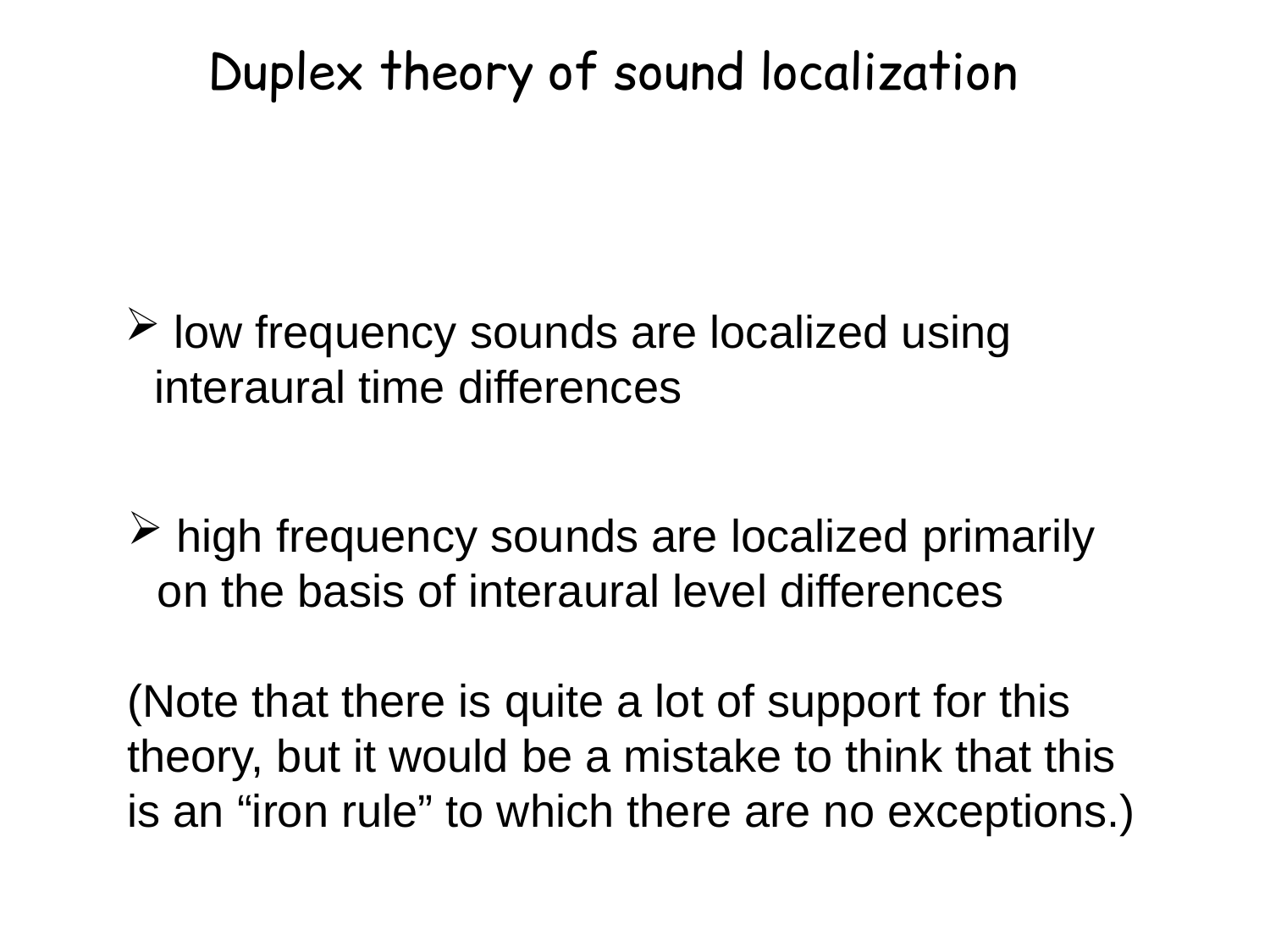

Duplex theory of sound localization
 low frequency sounds are localized using interaural time differences
 high frequency sounds are localized primarily on the basis of interaural level differences

(Note that there is quite a lot of support for this theory, but it would be a mistake to think that this is an “iron rule” to which there are no exceptions.)